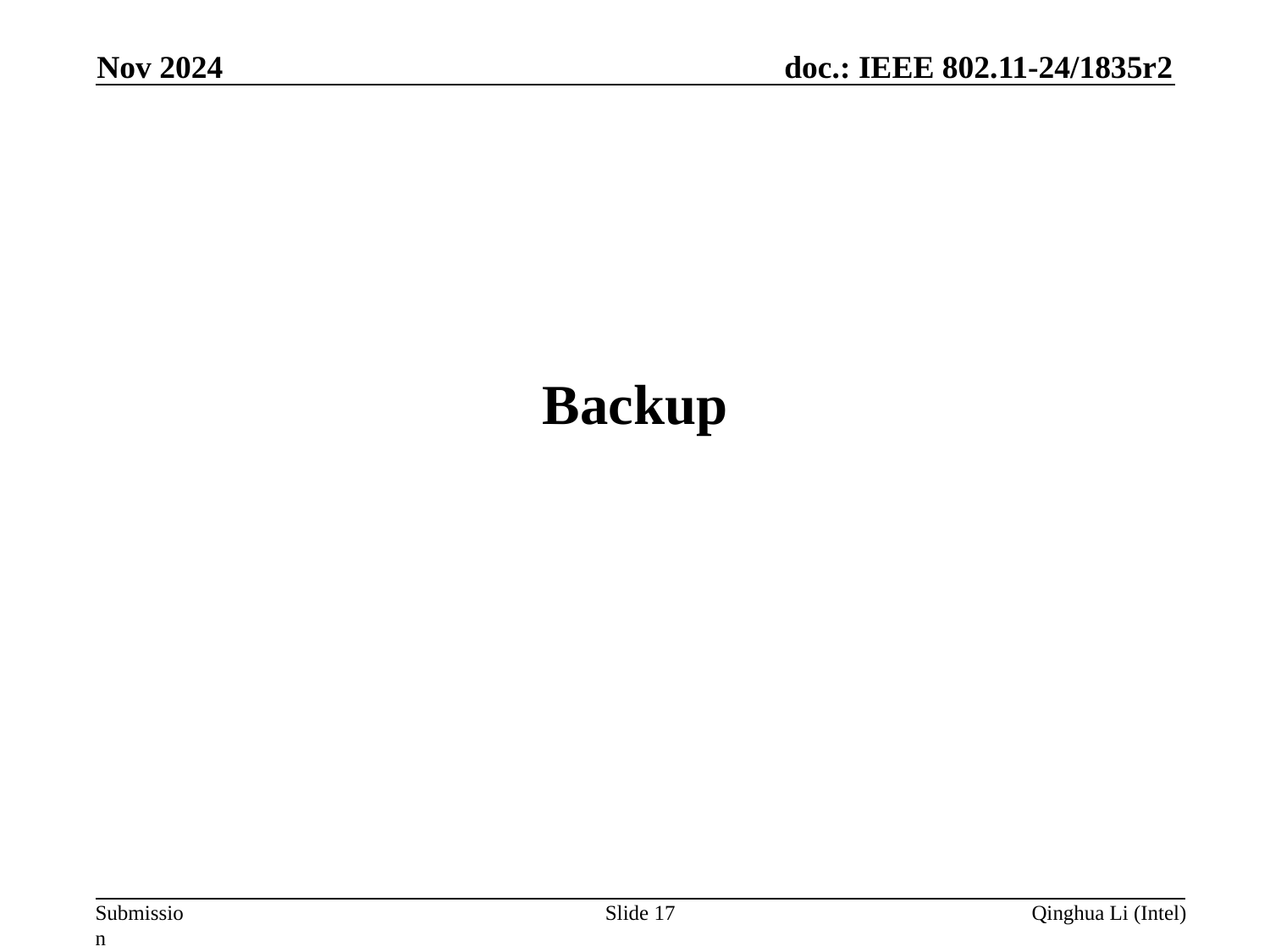

Nov 2024
# Backup
Slide 17
Qinghua Li (Intel)